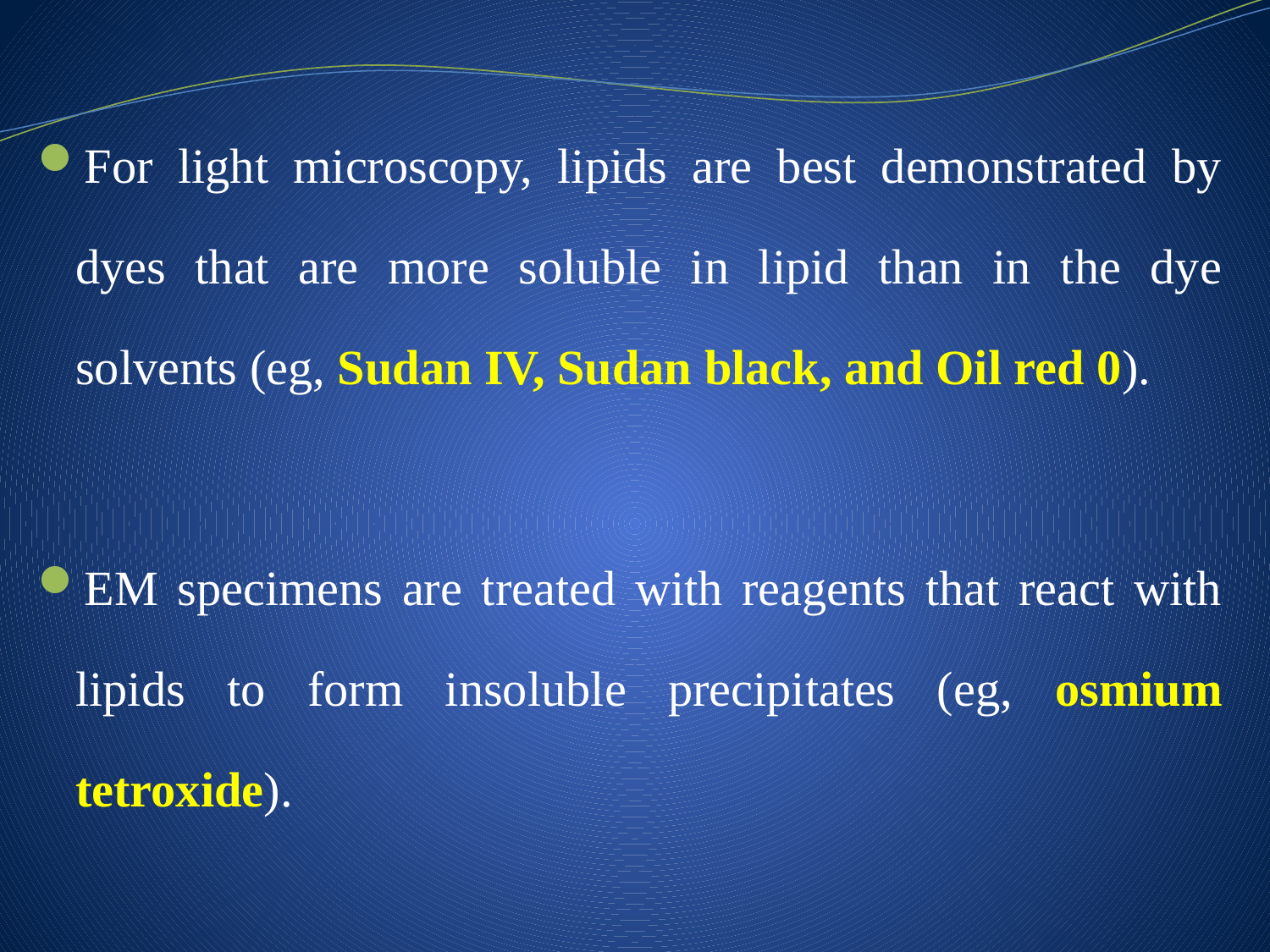

For light microscopy, lipids are best demonstrated by dyes that are more soluble in lipid than in the dye solvents (eg, Sudan IV, Sudan black, and Oil red 0).

EM specimens are treated with reagents that react with lipids to form insoluble precipitates (eg, osmium tetroxide).